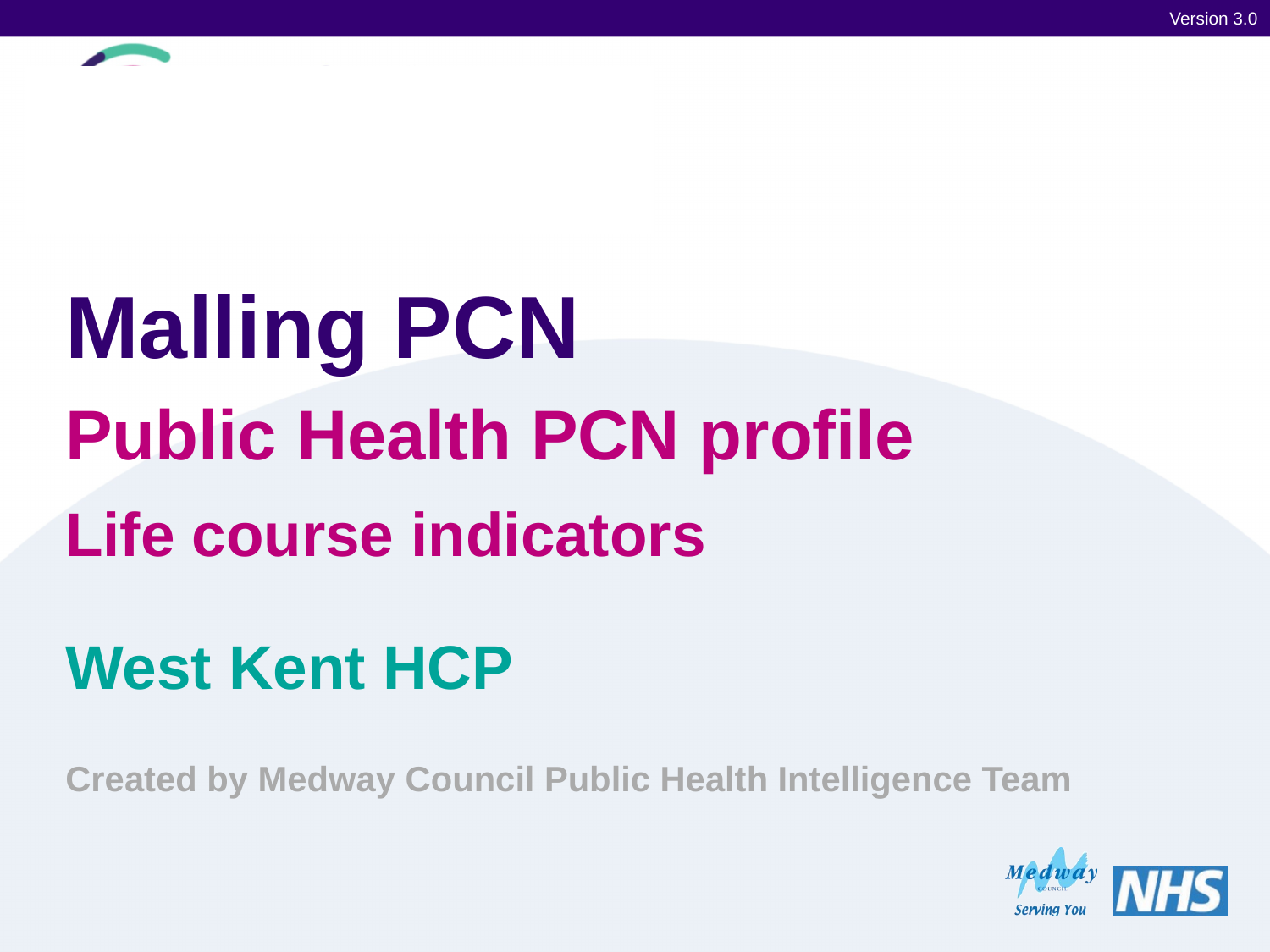

Version 3.0
# Malling PCN
Public Health PCN profile
Life course indicators
West Kent HCP
Created by Medway Council Public Health Intelligence Team